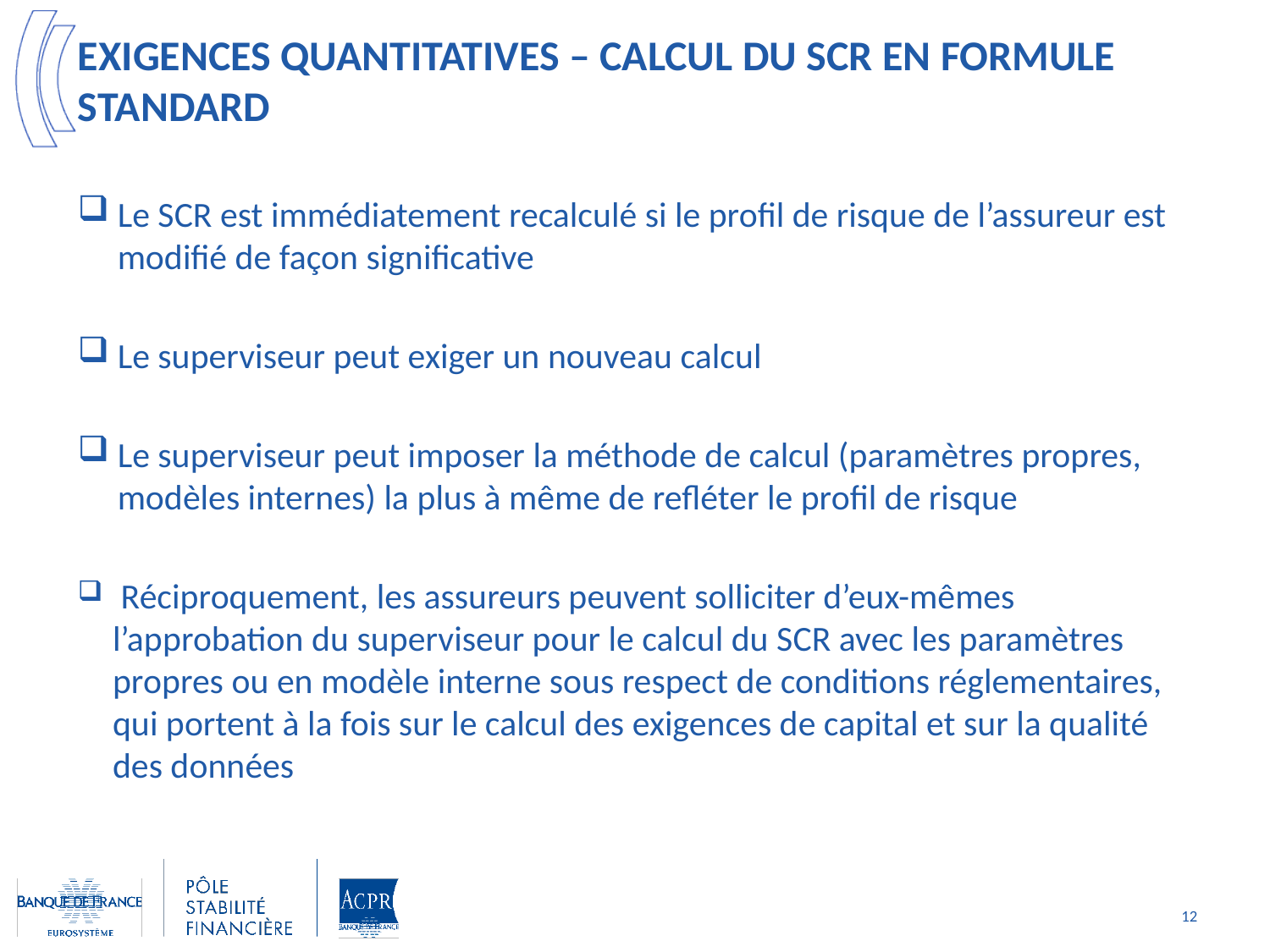

# EXIGENCES QUANTITATIVES – CALCUL DU SCR en formule standard

Le SCR est immédiatement recalculé si le profil de risque de l’assureur est modifié de façon significative

Le superviseur peut exiger un nouveau calcul

Le superviseur peut imposer la méthode de calcul (paramètres propres, modèles internes) la plus à même de refléter le profil de risque

 Réciproquement, les assureurs peuvent solliciter d’eux-mêmes l’approbation du superviseur pour le calcul du SCR avec les paramètres propres ou en modèle interne sous respect de conditions réglementaires, qui portent à la fois sur le calcul des exigences de capital et sur la qualité des données
12